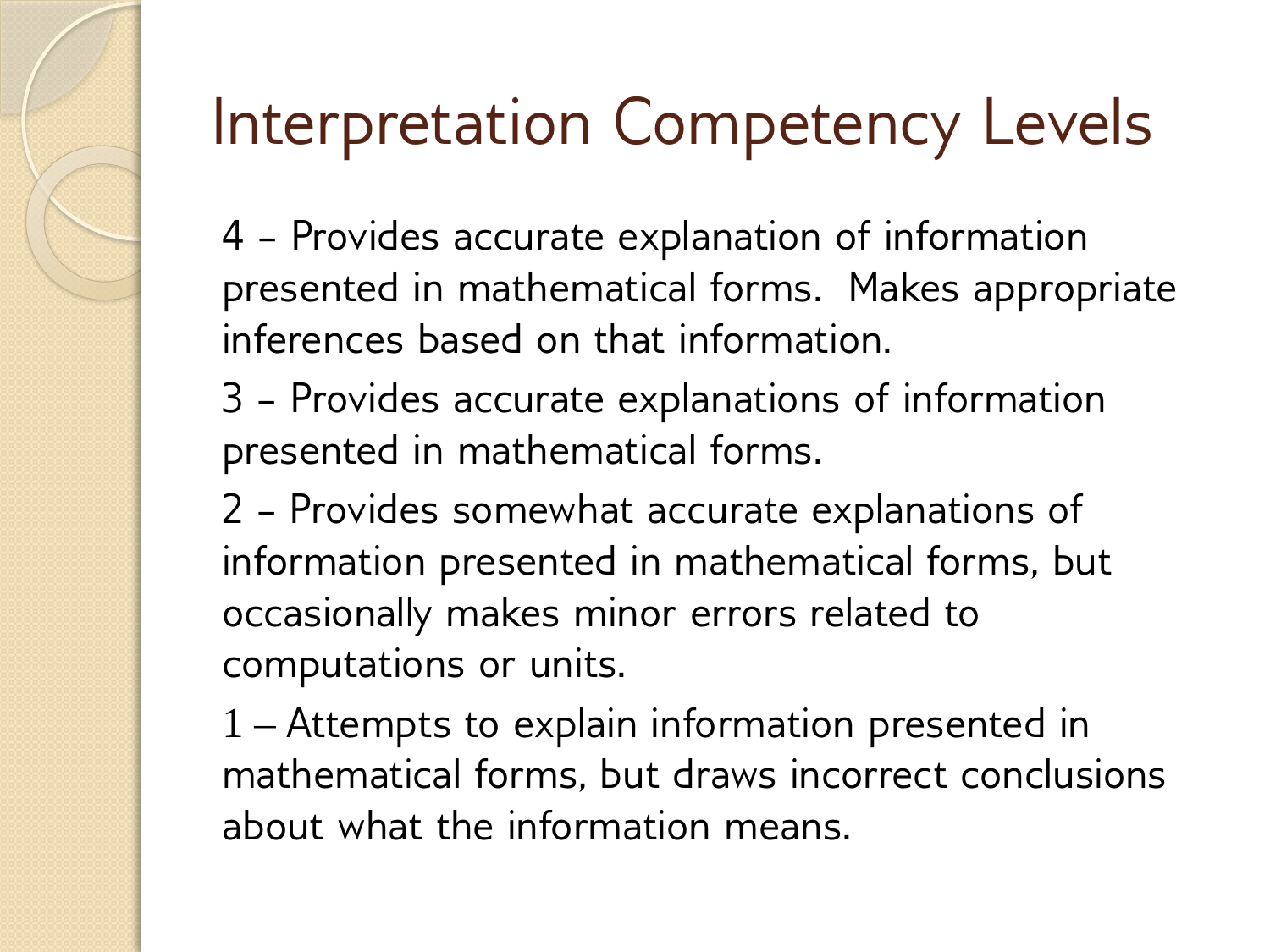

# Interpretation Competency Levels
4 – Provides accurate explanation of information presented in mathematical forms.  Makes appropriate inferences based on that information.
3 – Provides accurate explanations of information presented in mathematical forms.
2 – Provides somewhat accurate explanations of information presented in mathematical forms, but occasionally makes minor errors related to computations or units.
1 – Attempts to explain information presented in mathematical forms, but draws incorrect conclusions about what the information means.